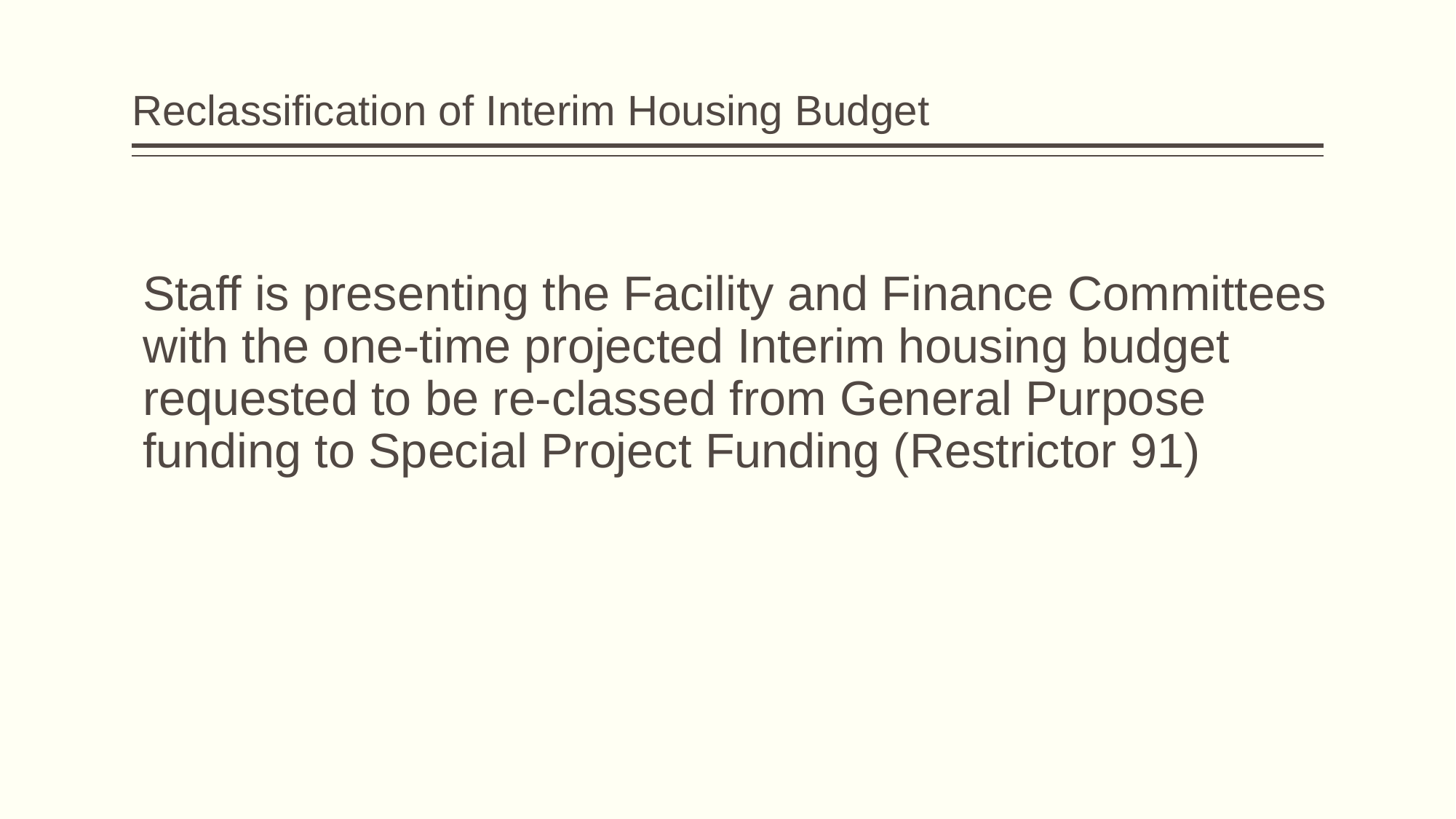

# Reclassification of Interim Housing Budget
Staff is presenting the Facility and Finance Committees with the one-time projected Interim housing budget requested to be re-classed from General Purpose funding to Special Project Funding (Restrictor 91)